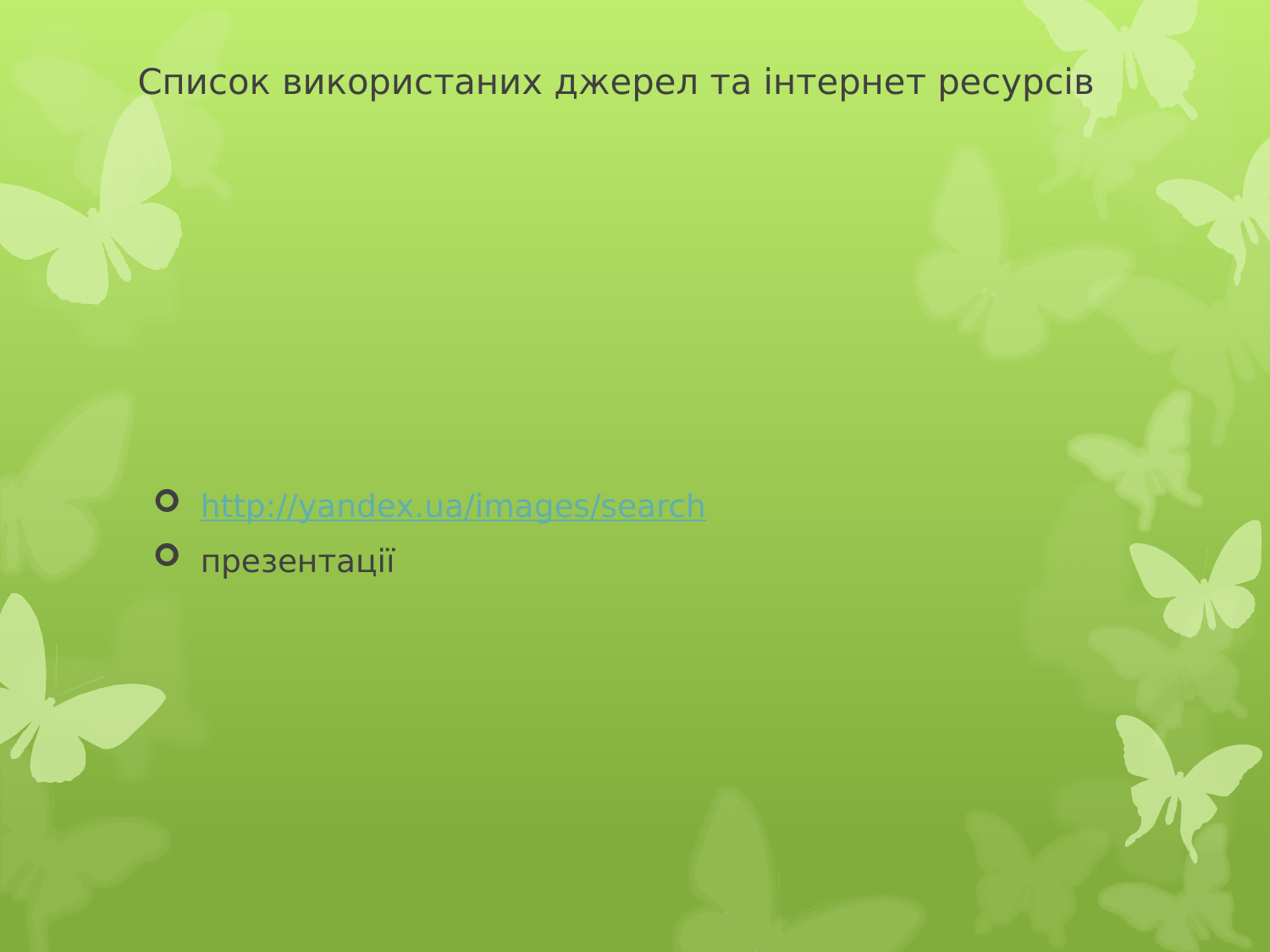

# Список використаних джерел та інтернет ресурсів
http://yandex.ua/images/search
презентації